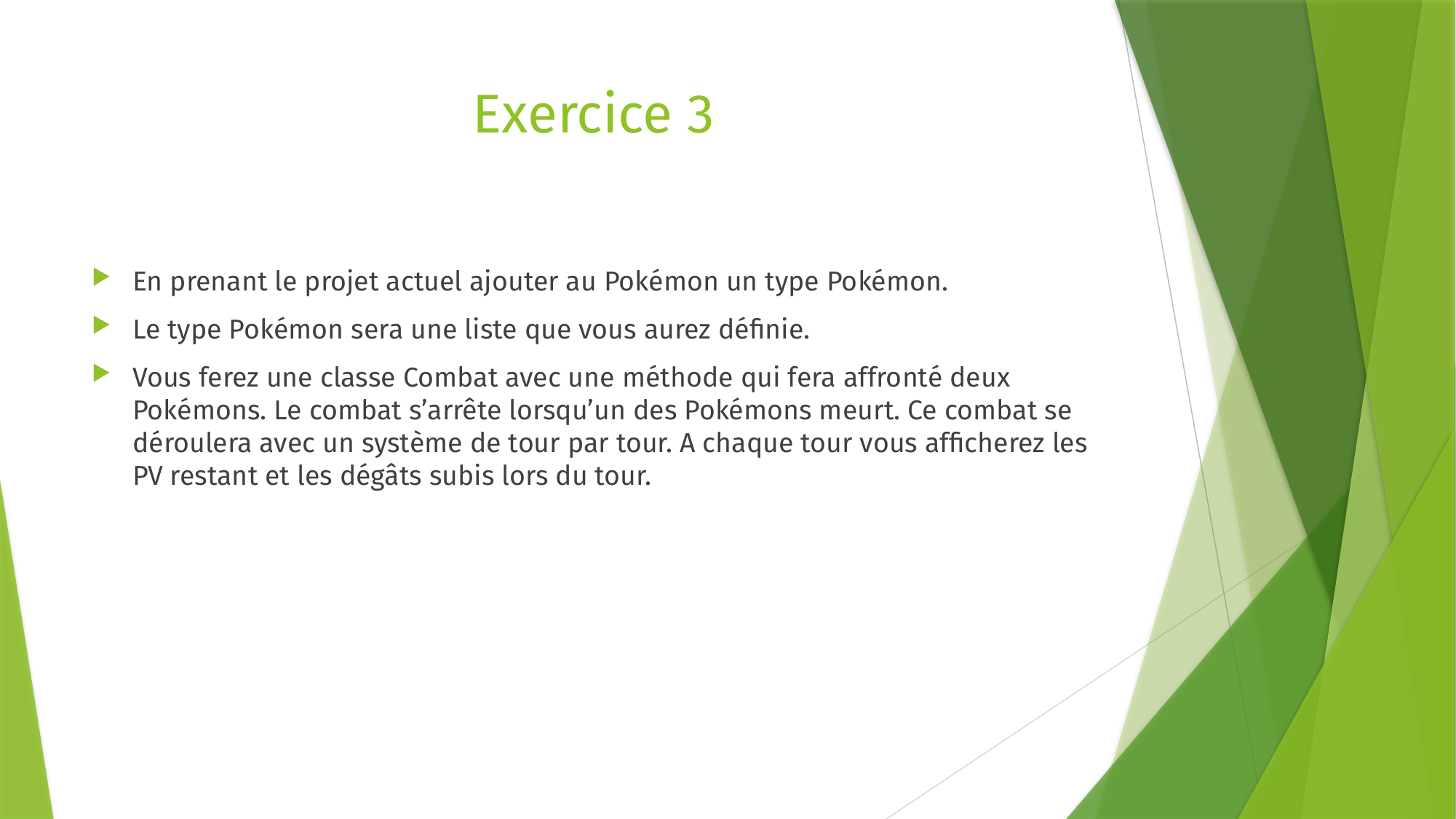

# Exercice 3
En prenant le projet actuel ajouter au Pokémon un type Pokémon.
Le type Pokémon sera une liste que vous aurez définie.
Vous ferez une classe Combat avec une méthode qui fera affronté deux Pokémons. Le combat s’arrête lorsqu’un des Pokémons meurt. Ce combat se déroulera avec un système de tour par tour. A chaque tour vous afficherez les PV restant et les dégâts subis lors du tour.